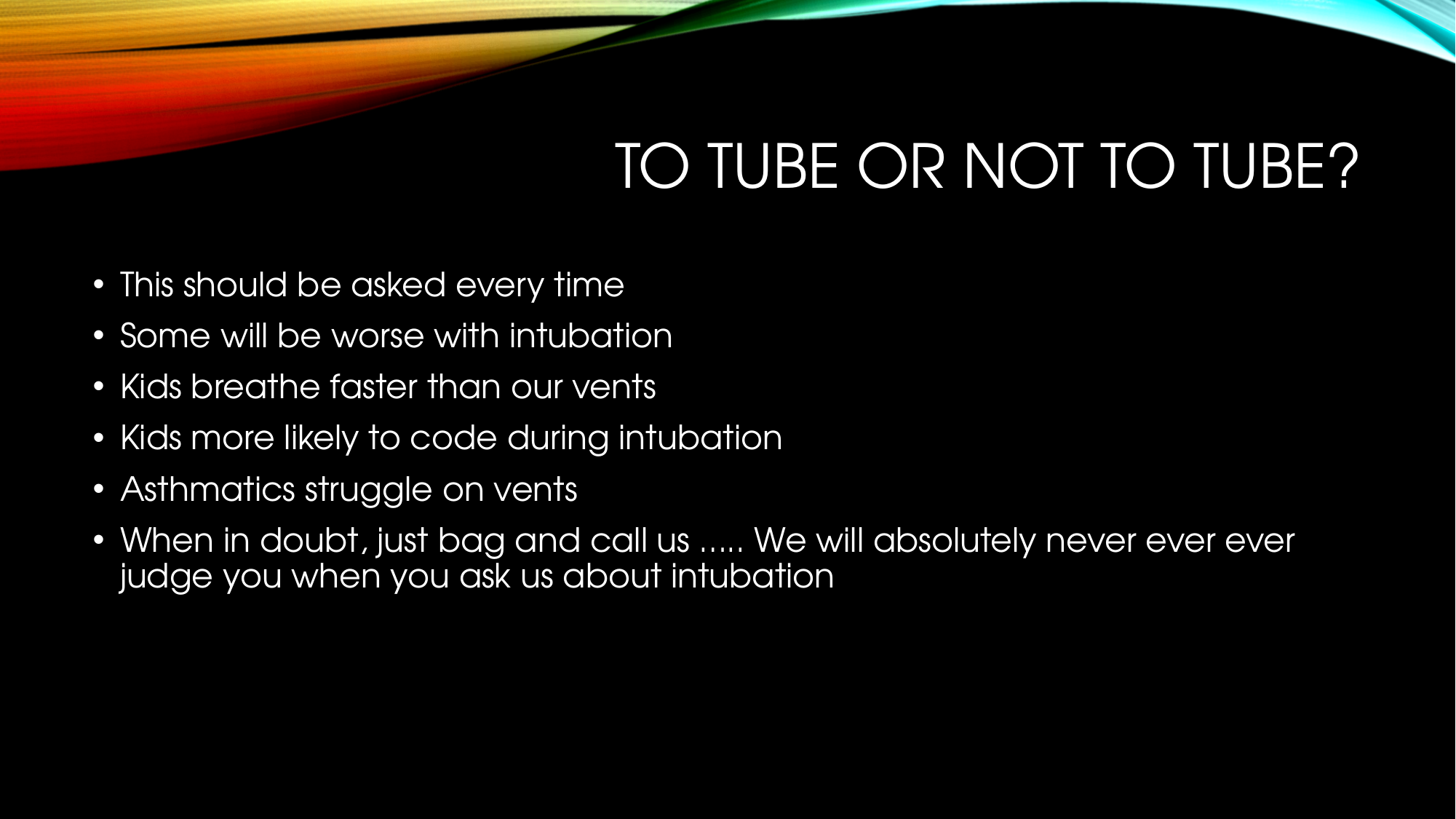

# To Tube or Not to tube?
This should be asked every time
Some will be worse with intubation
Kids breathe faster than our vents
Kids more likely to code during intubation
Asthmatics struggle on vents
When in doubt, just bag and call us ….. We will absolutely never ever ever judge you when you ask us about intubation